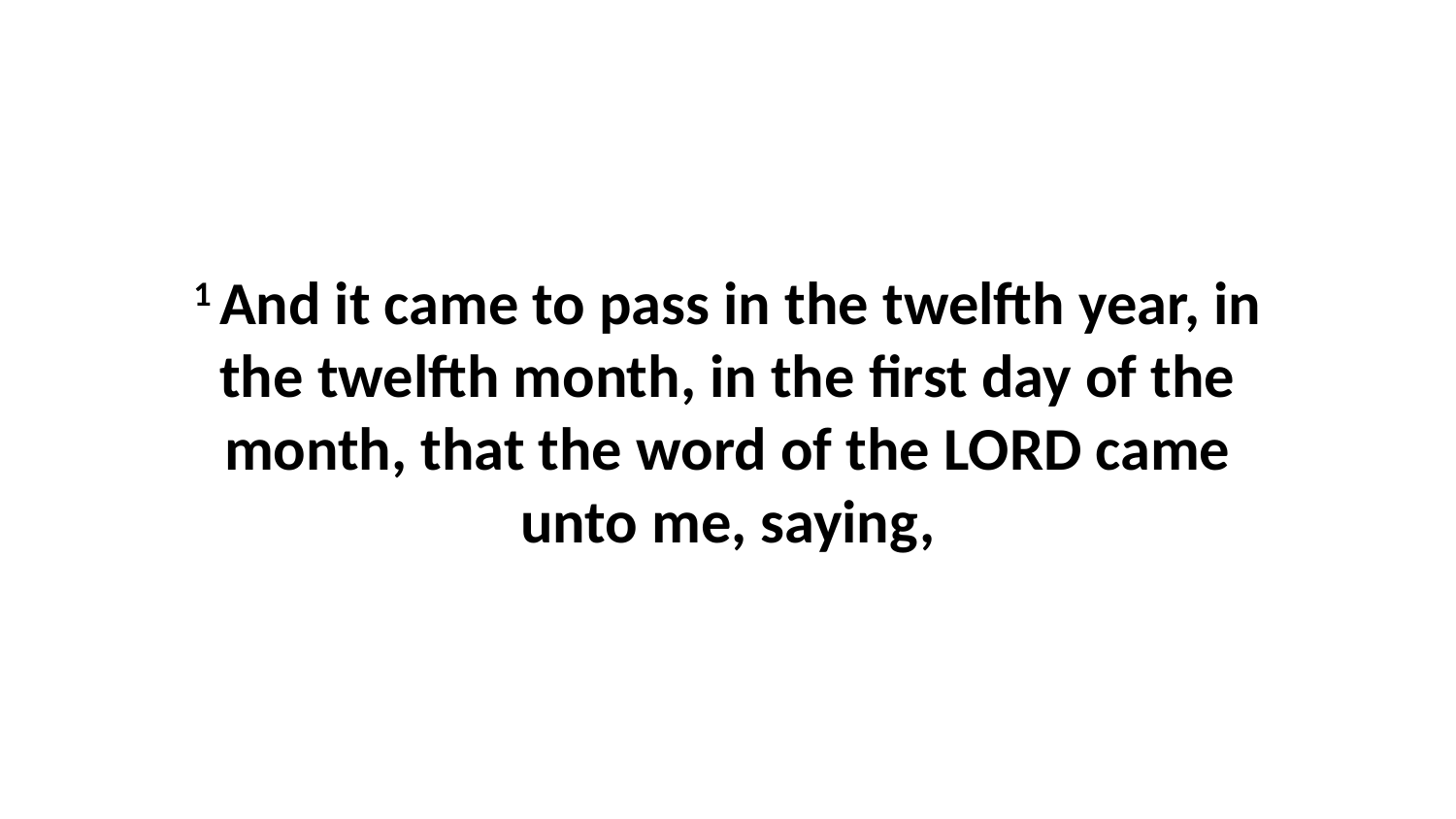

1 And it came to pass in the twelfth year, in the twelfth month, in the first day of the month, that the word of the LORD came unto me, saying,